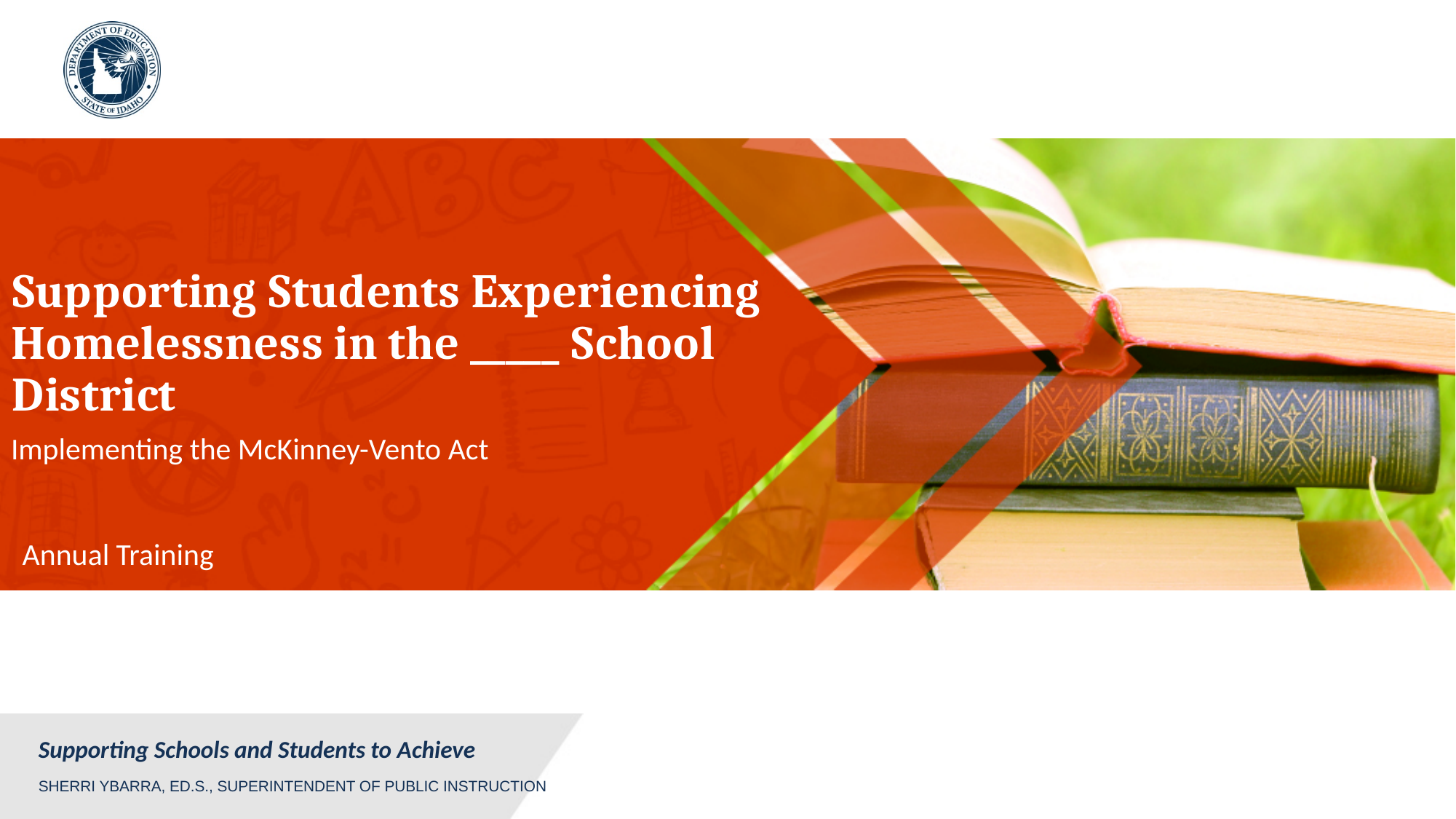

# Supporting Students Experiencing Homelessness in the _____ School District
Implementing the McKinney-Vento Act
Annual Training